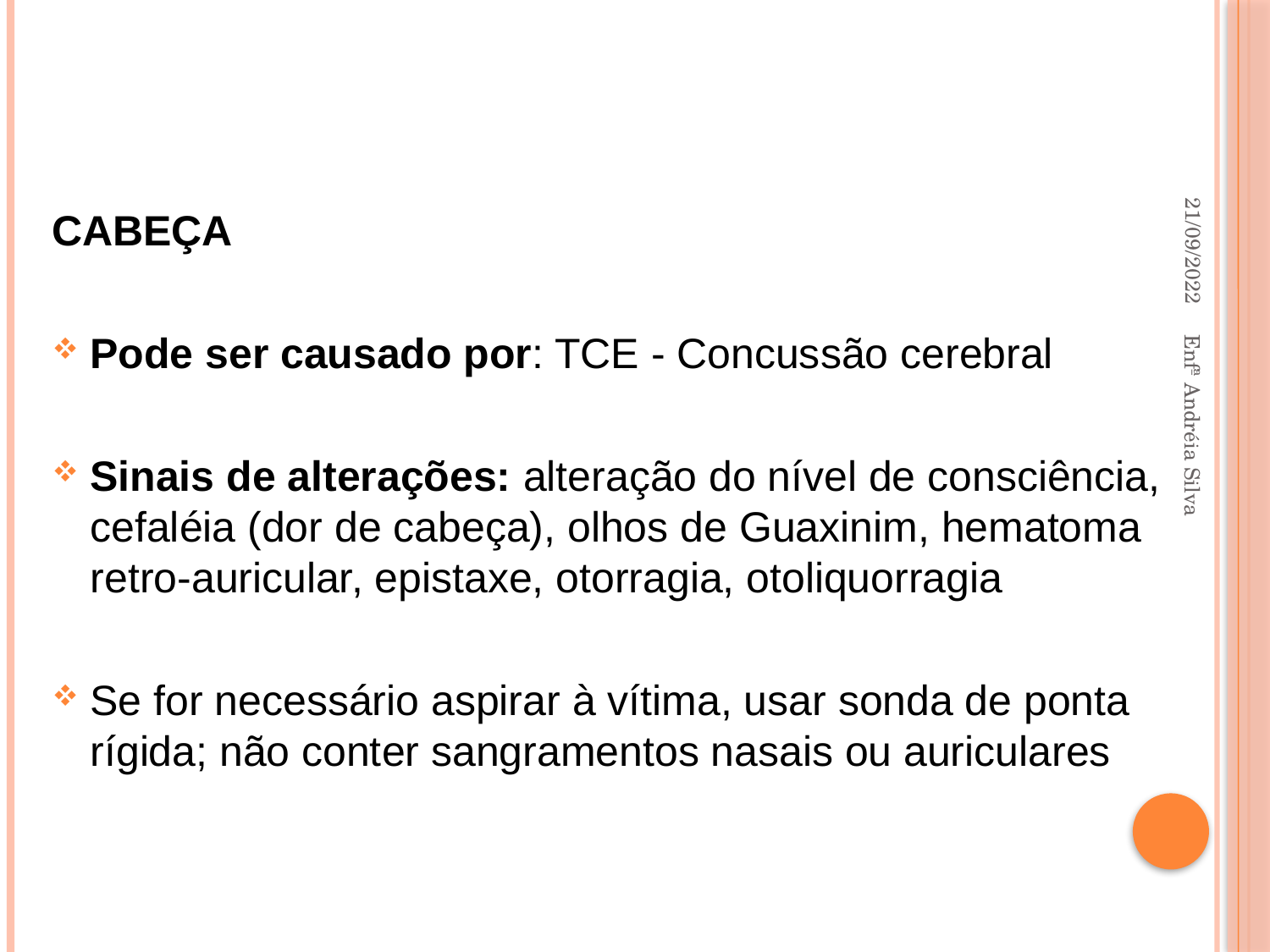

CABEÇA

Pode ser causado por: TCE - Concussão cerebral

Sinais de alterações: alteração do nível de consciência, cefaléia (dor de cabeça), olhos de Guaxinim, hematoma retro-auricular, epistaxe, otorragia, otoliquorragia

Se for necessário aspirar à vítima, usar sonda de ponta rígida; não conter sangramentos nasais ou auriculares

21/09/2022
Enfª Andréia Silva